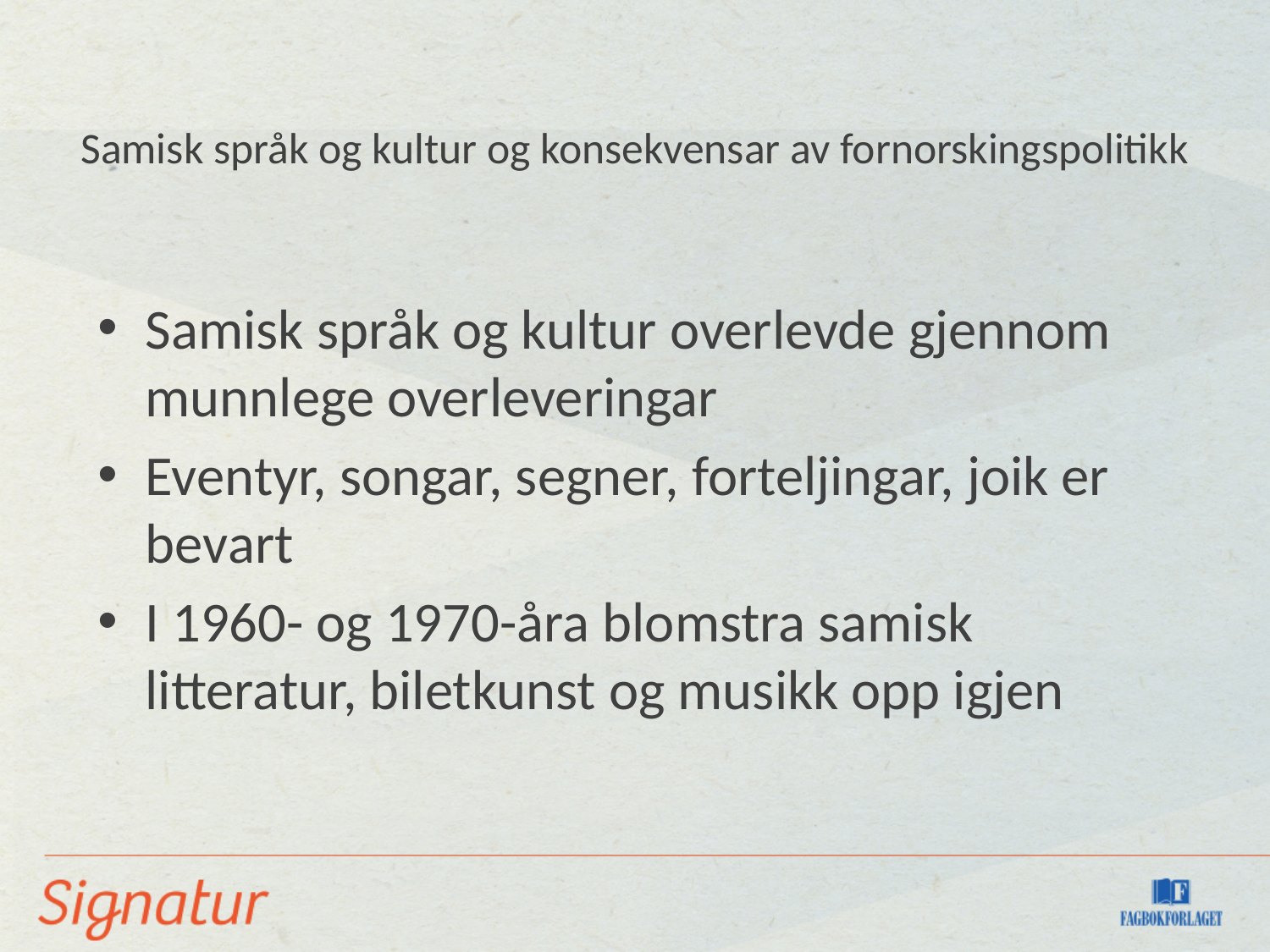

# Samisk språk og kultur og konsekvensar av fornorskingspolitikk
Samisk språk og kultur overlevde gjennom munnlege overleveringar
Eventyr, songar, segner, forteljingar, joik er bevart
I 1960- og 1970-åra blomstra samisk litteratur, biletkunst og musikk opp igjen